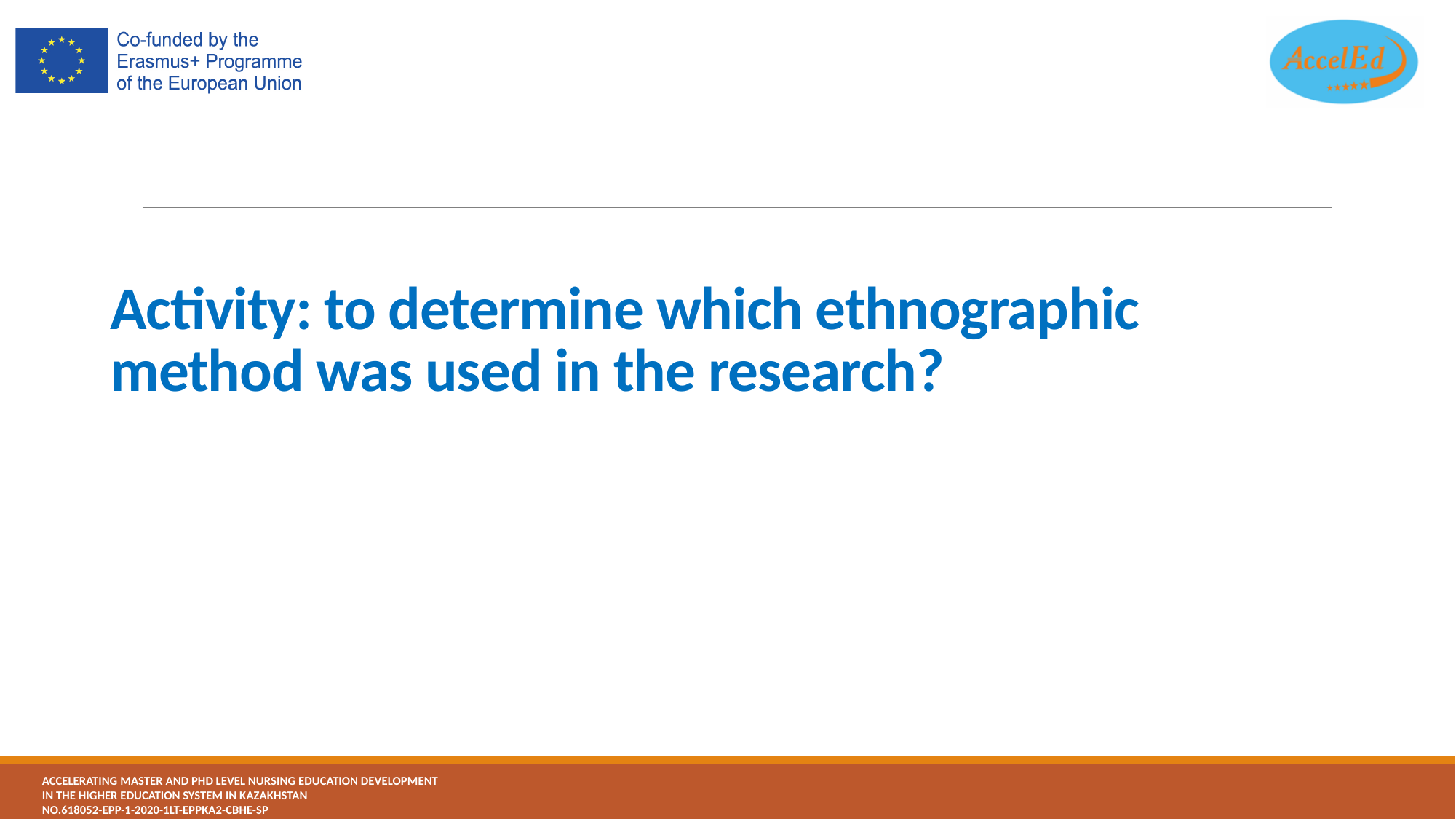

# Activity: to determine which ethnographic method was used in the research?